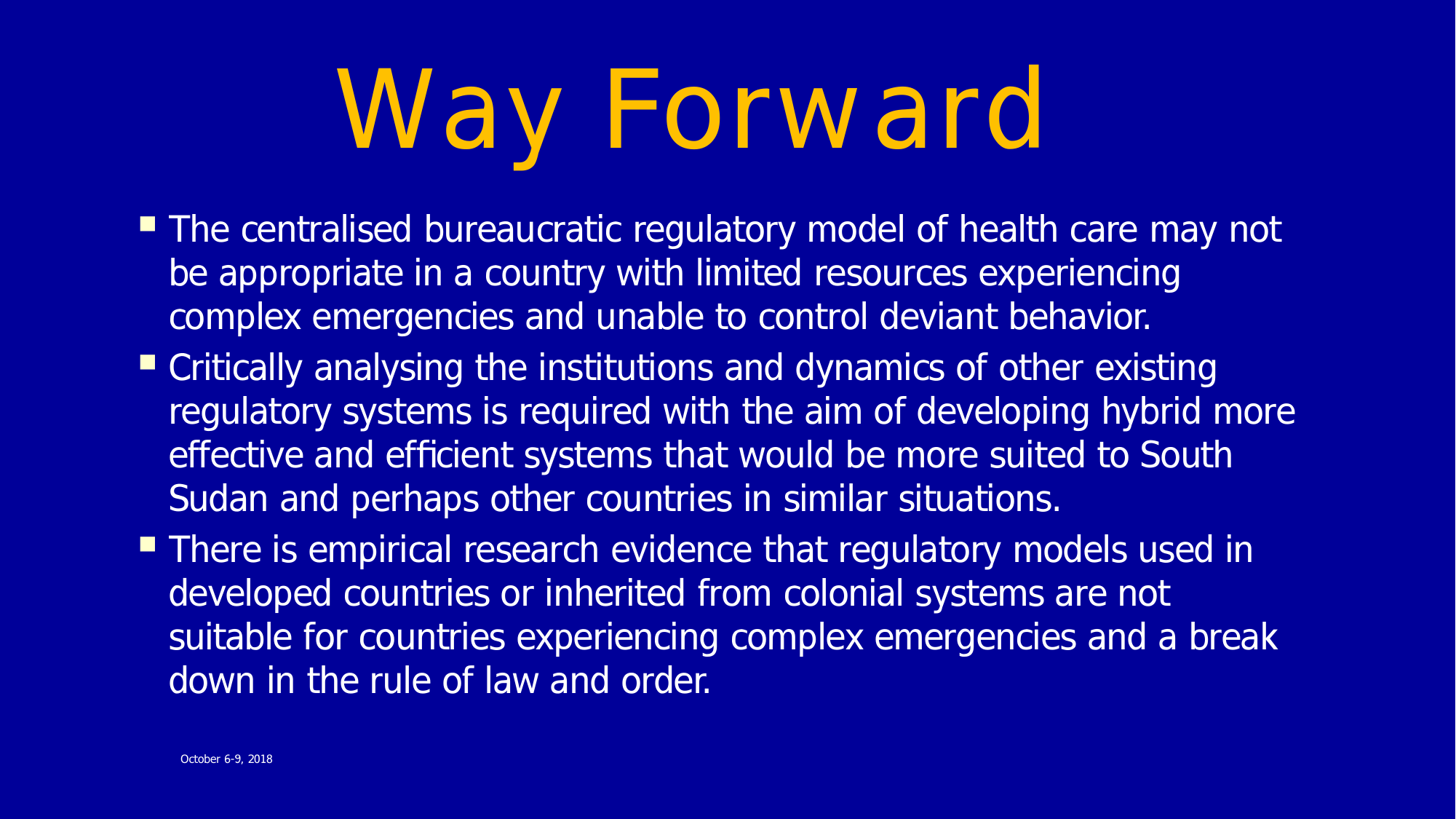

# Way Forward
The centralised bureaucratic regulatory model of health care may not be appropriate in a country with limited resources experiencing complex emergencies and unable to control deviant behavior.
Critically analysing the institutions and dynamics of other existing regulatory systems is required with the aim of developing hybrid more effective and efficient systems that would be more suited to South Sudan and perhaps other countries in similar situations.
There is empirical research evidence that regulatory models used in developed countries or inherited from colonial systems are not suitable for countries experiencing complex emergencies and a break down in the rule of law and order.

October 6-9, 2018
13th International Conference on Medical Regulation (IAMRA), Dubai
17